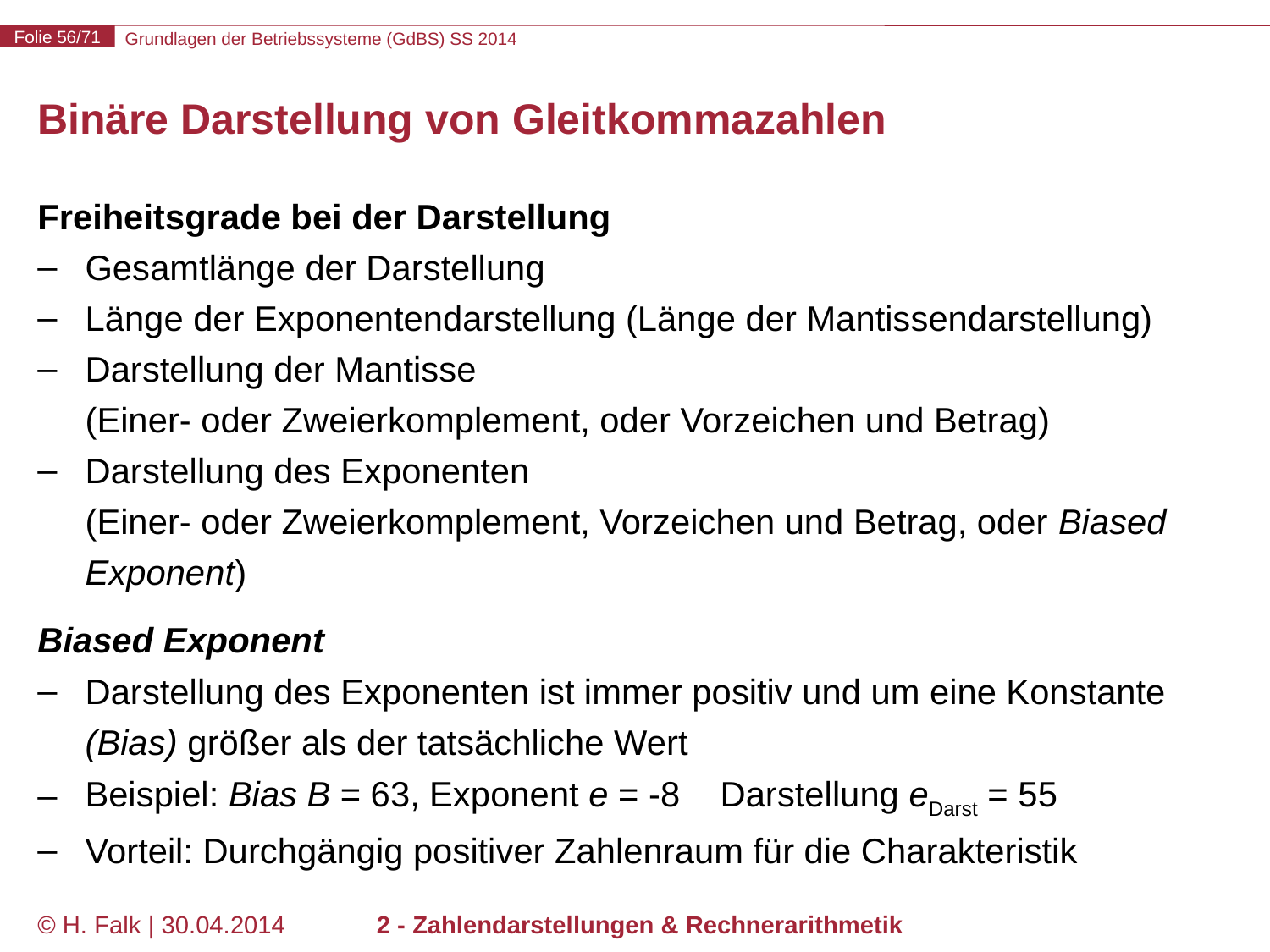

# Binäre Darstellung von Gleitkommazahlen
Freiheitsgrade bei der Darstellung
Gesamtlänge der Darstellung
Länge der Exponentendarstellung (Länge der Mantissendarstellung)
Darstellung der Mantisse
(Einer- oder Zweierkomplement, oder Vorzeichen und Betrag)
Darstellung des Exponenten
(Einer- oder Zweierkomplement, Vorzeichen und Betrag, oder Biased Exponent)
Biased Exponent
Darstellung des Exponenten ist immer positiv und um eine Konstante (Bias) größer als der tatsächliche Wert
Beispiel: Bias B = 63, Exponent e = -8	Darstellung eDarst = 55
Vorteil: Durchgängig positiver Zahlenraum für die Charakteristik
© H. Falk | 30.04.2014
2 - Zahlendarstellungen & Rechnerarithmetik